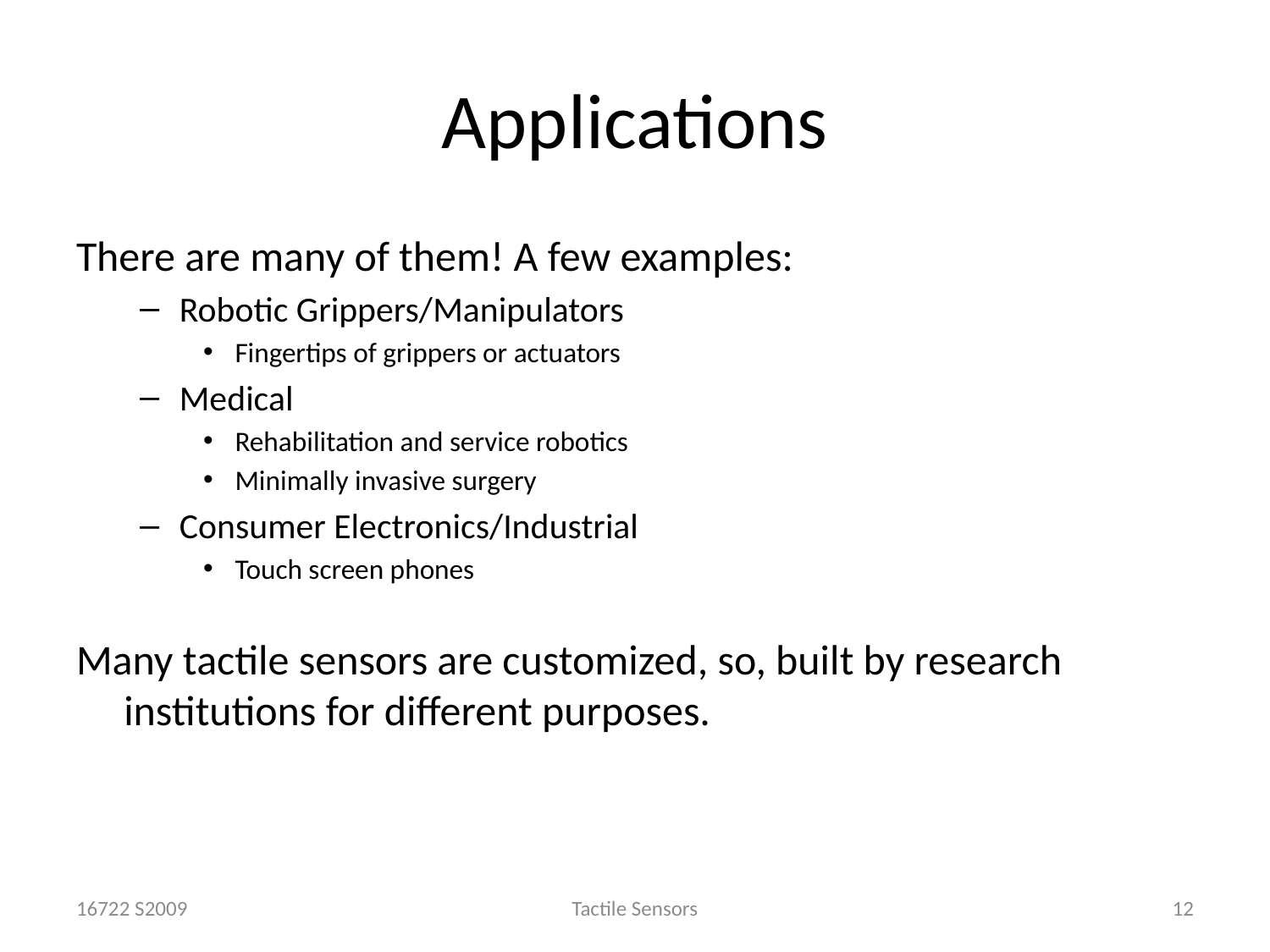

# Applications
There are many of them! A few examples:
Robotic Grippers/Manipulators
Fingertips of grippers or actuators
Medical
Rehabilitation and service robotics
Minimally invasive surgery
Consumer Electronics/Industrial
Touch screen phones

Many tactile sensors are customized, so, built by research institutions for different purposes.
16722 S2009
Tactile Sensors
12